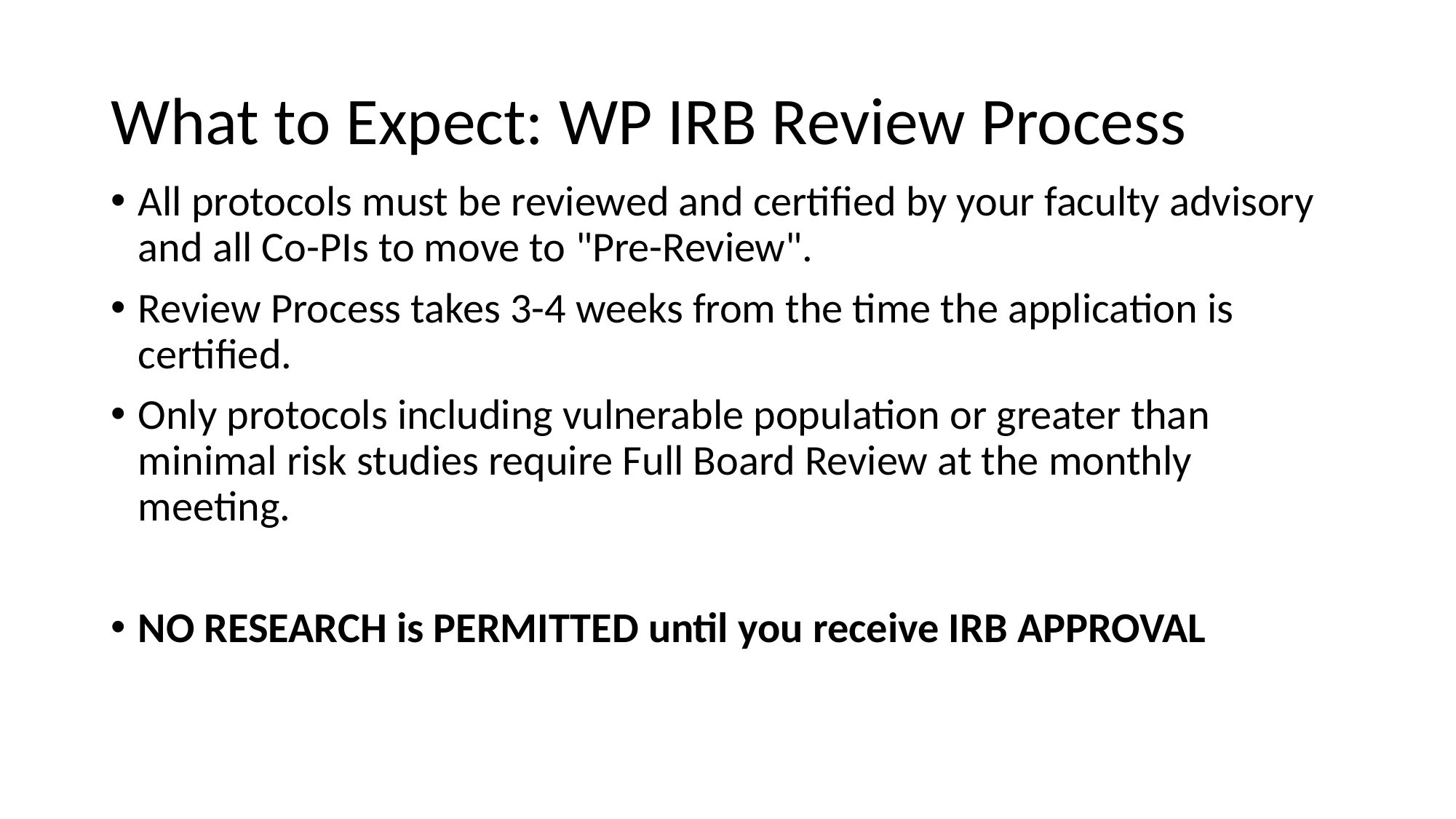

# What to Expect: WP IRB Review Process
All protocols must be reviewed and certified by your faculty advisory and all Co-PIs to move to "Pre-Review".
Review Process takes 3-4 weeks from the time the application is certified.
Only protocols including vulnerable population or greater than minimal risk studies require Full Board Review at the monthly meeting.

NO RESEARCH is PERMITTED until you receive IRB APPROVAL